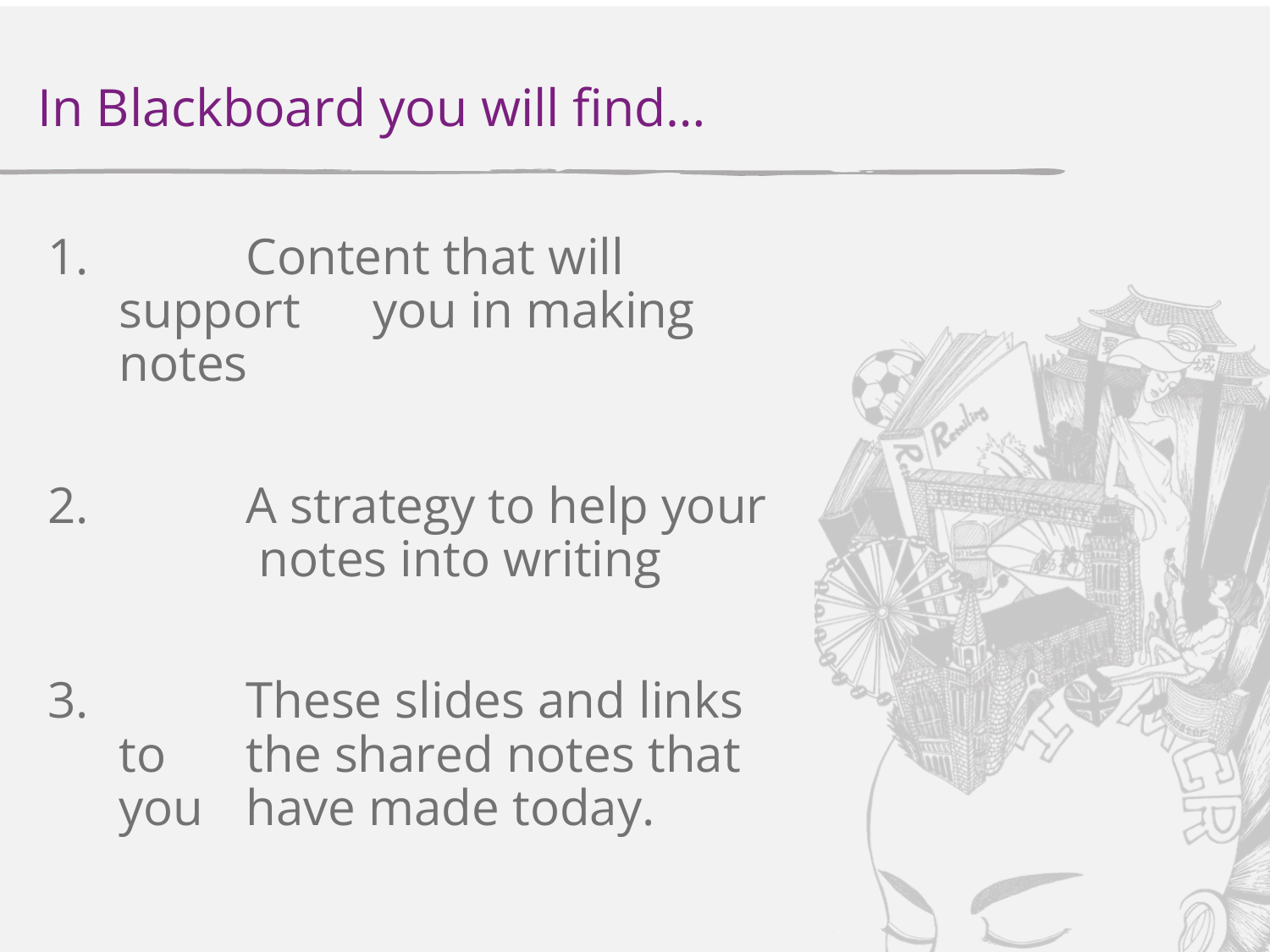

In Blackboard you will find…
 	Content that will support 	you in making notes

  	A strategy to help your 	 notes into writing

  	These slides and links to 	the shared notes that you 	have made today.